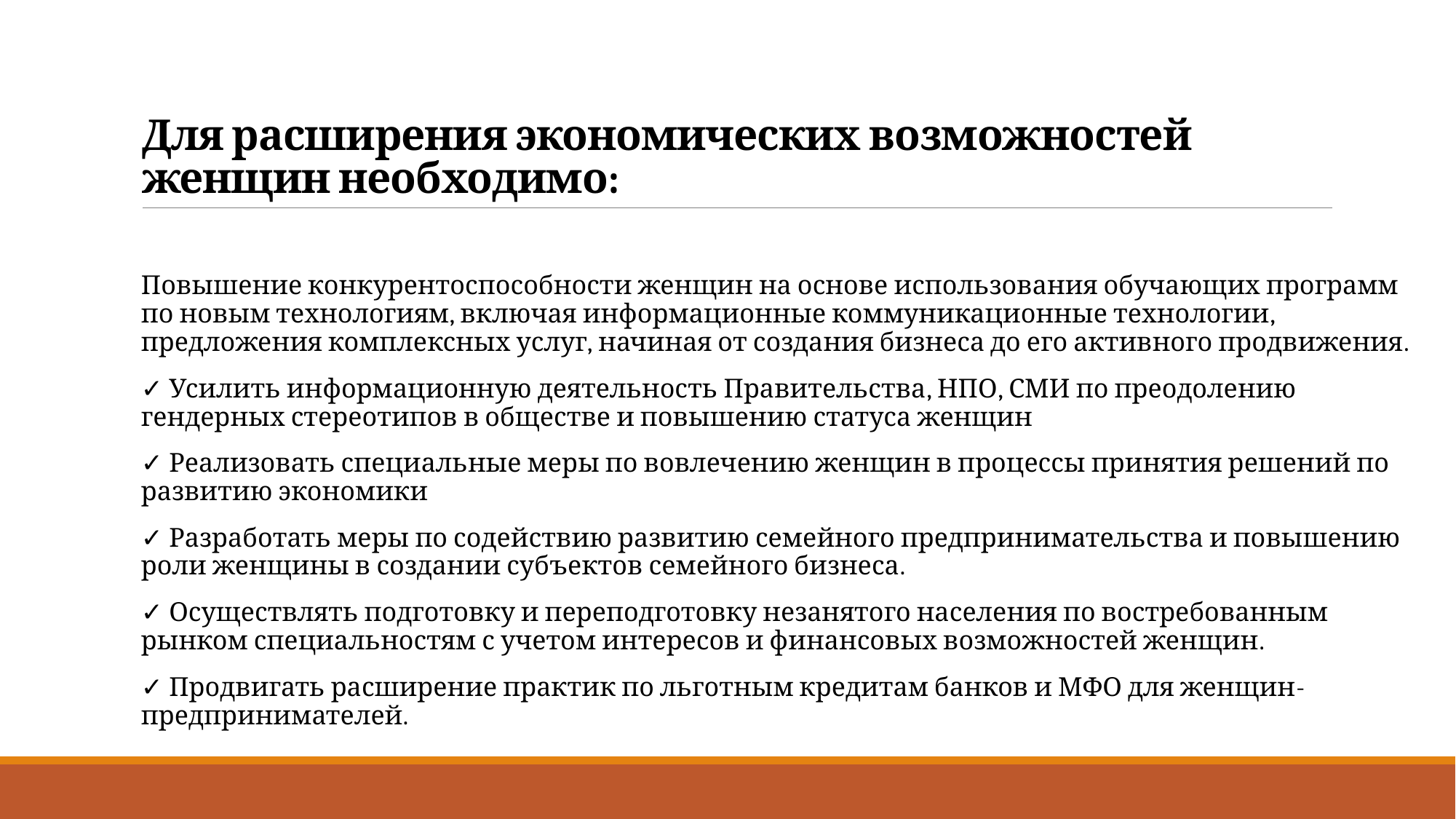

# Для расширения экономических возможностей женщин необходимо:

Повышение конкурентоспособности женщин на основе использования обучающих программ по новым технологиям, включая информационные коммуникационные технологии, предложения комплексных услуг, начиная от создания бизнеса до его активного продвижения.
✓ Усилить информационную деятельность Правительства, НПО, СМИ по преодолению гендерных стереотипов в обществе и повышению статуса женщин
✓ Реализовать специальные меры по вовлечению женщин в процессы принятия решений по развитию экономики
✓ Разработать меры по содействию развитию семейного предпринимательства и повышению роли женщины в создании субъектов семейного бизнеса.
✓ Осуществлять подготовку и переподготовку незанятого населения по востребованным рынком специальностям с учетом интересов и финансовых возможностей женщин.
✓ Продвигать расширение практик по льготным кредитам банков и МФО для женщин-предпринимателей.